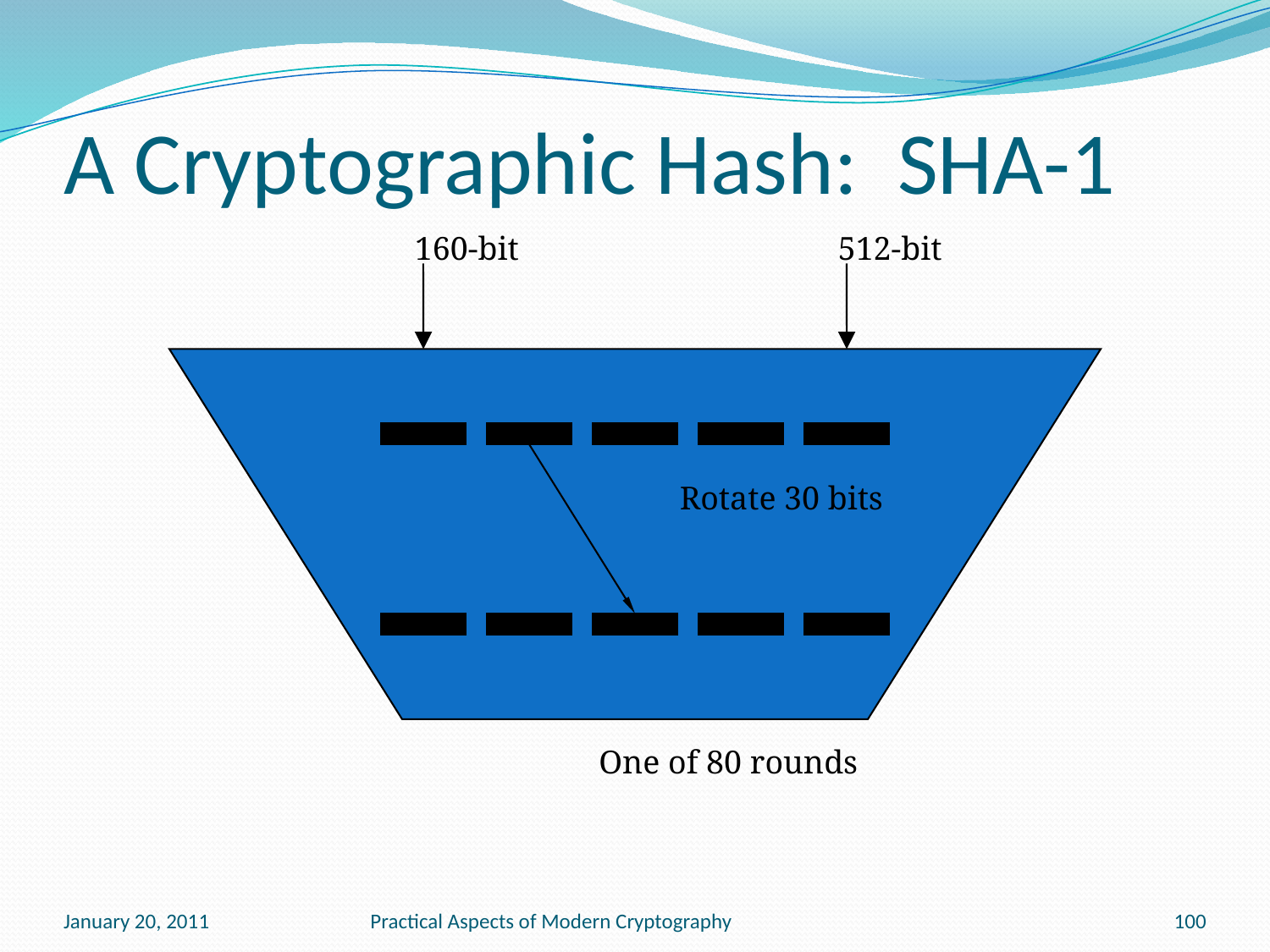

# A Cryptographic Hash:  SHA-1
160-bit
512-bit

Rotate 30 bits

One of 80 rounds
January 20, 2011
Practical Aspects of Modern Cryptography
100